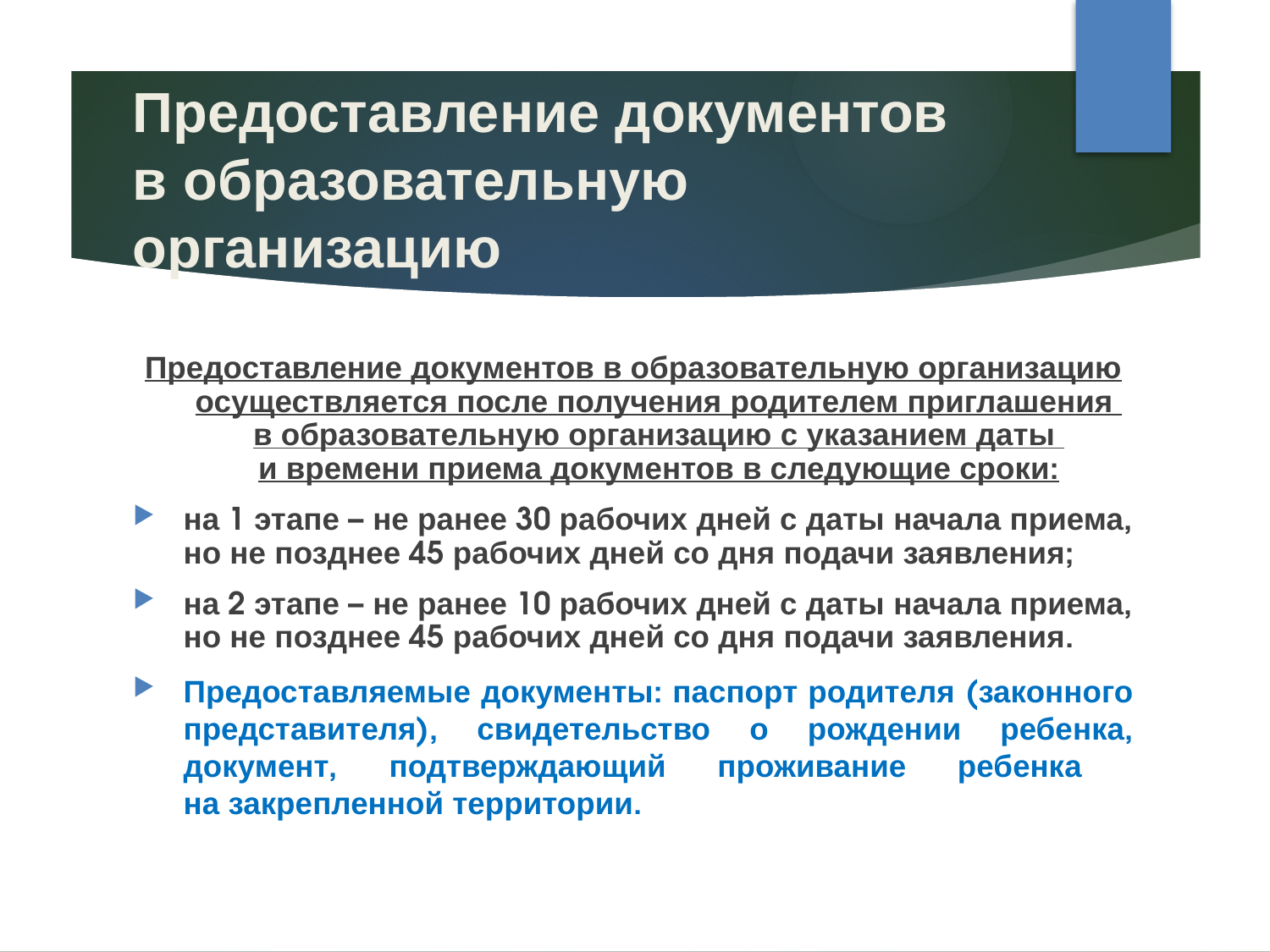

# Предоставление документов в образовательную организацию
Предоставление документов в образовательную организацию осуществляется после получения родителем приглашения
в образовательную организацию с указанием даты
и времени приема документов в следующие сроки:
на 1 этапе – не ранее 30 рабочих дней с даты начала приема, но не позднее 45 рабочих дней со дня подачи заявления;
на 2 этапе – не ранее 10 рабочих дней с даты начала приема, но не позднее 45 рабочих дней со дня подачи заявления.
Предоставляемые документы: паспорт родителя (законного представителя), свидетельство о рождении ребенка, документ, подтверждающий проживание ребенка
на закрепленной территории.